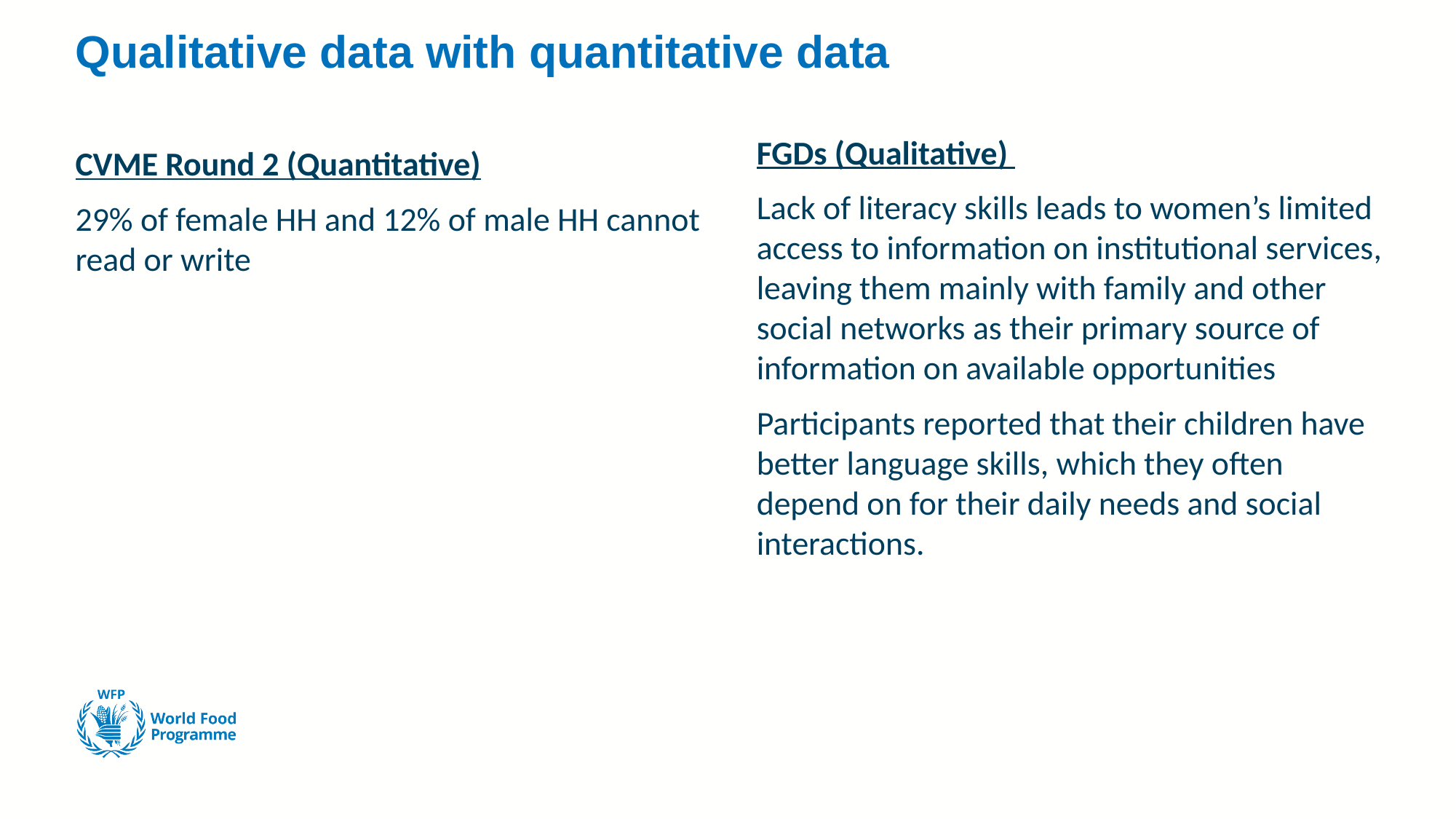

# Qualitative data with quantitative data
FGDs (Qualitative)
Lack of literacy skills leads to women’s limited access to information on institutional services, leaving them mainly with family and other social networks as their primary source of information on available opportunities
Participants reported that their children have better language skills, which they often depend on for their daily needs and social interactions.

CVME Round 2 (Quantitative)
29% of female HH and 12% of male HH cannot read or write